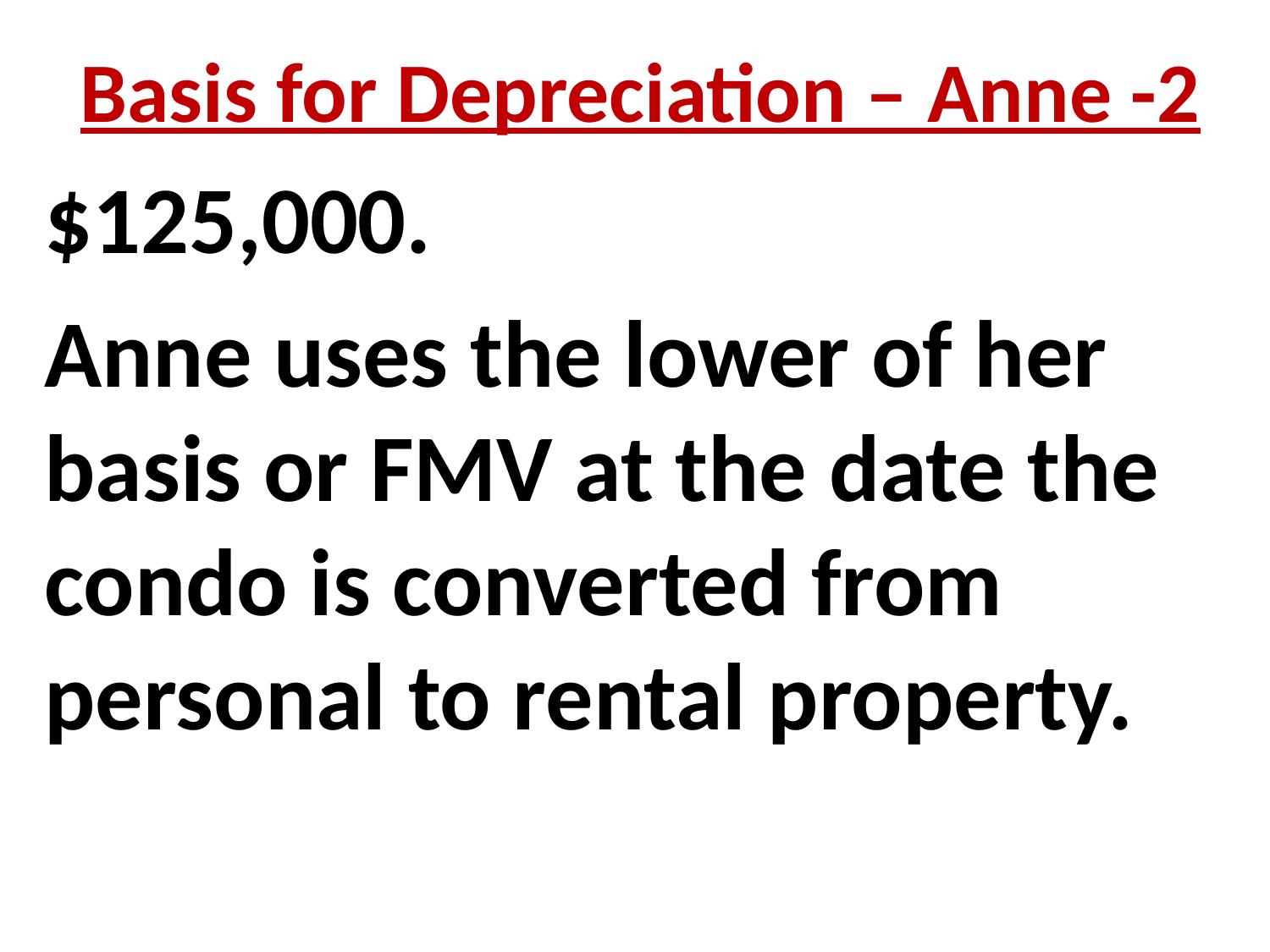

Basis for Depreciation – Anne -2
$125,000.
Anne uses the lower of her basis or FMV at the date the condo is converted from personal to rental property.